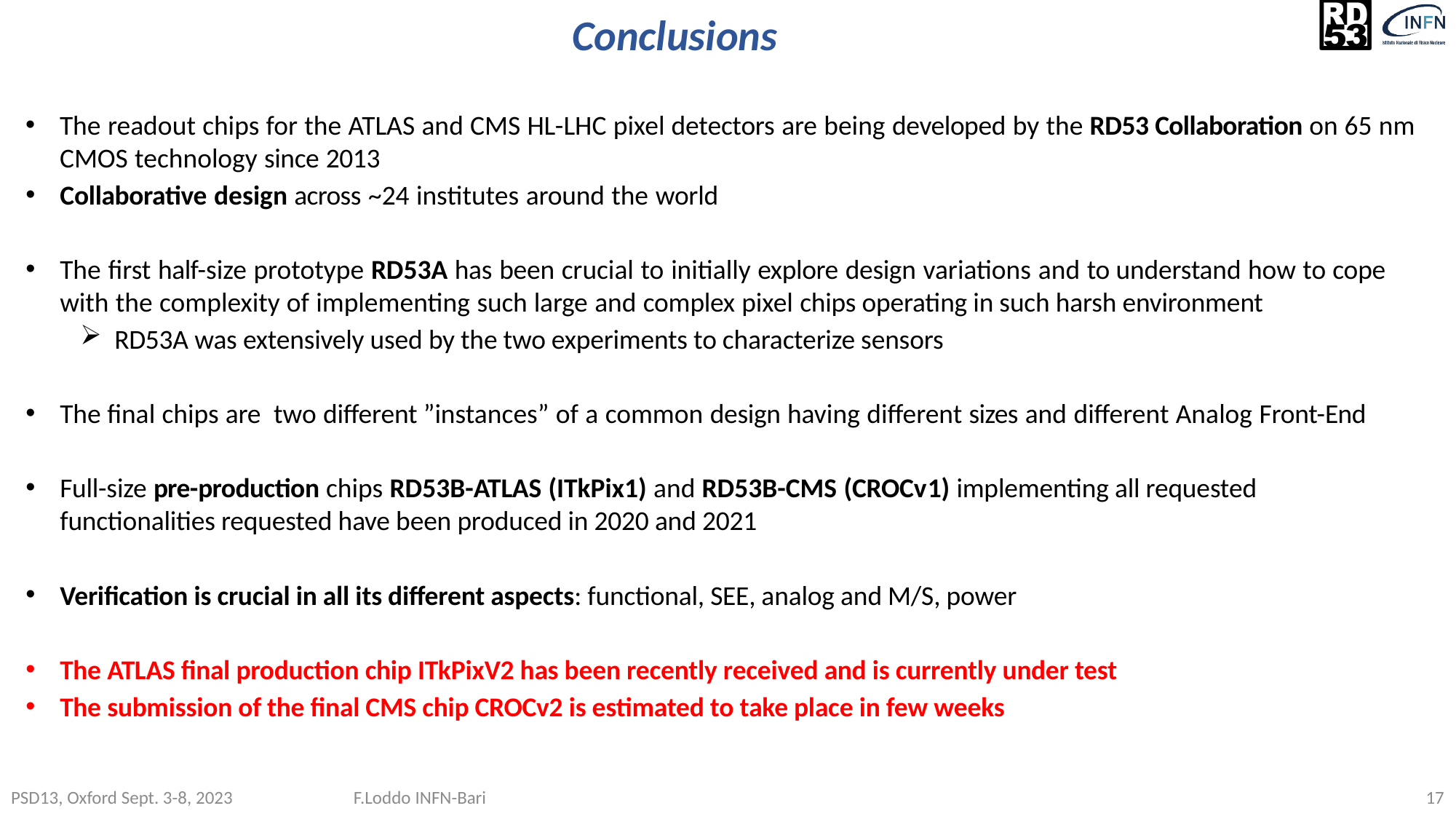

# Conclusions
The readout chips for the ATLAS and CMS HL-LHC pixel detectors are being developed by the RD53 Collaboration on 65 nm CMOS technology since 2013
Collaborative design across ~24 institutes around the world

The first half-size prototype RD53A has been crucial to initially explore design variations and to understand how to cope with the complexity of implementing such large and complex pixel chips operating in such harsh environment
RD53A was extensively used by the two experiments to characterize sensors

The final chips are  two different ”instances” of a common design having different sizes and different Analog Front-End

Full-size pre-production chips RD53B-ATLAS (ITkPix1) and RD53B-CMS (CROCv1) implementing all requested functionalities requested have been produced in 2020 and 2021

Verification is crucial in all its different aspects: functional, SEE, analog and M/S, power

The ATLAS final production chip ITkPixV2 has been recently received and is currently under test
The submission of the final CMS chip CROCv2 is estimated to take place in few weeks
PSD13, Oxford Sept. 3-8, 2023                             F.Loddo INFN-Bari
17